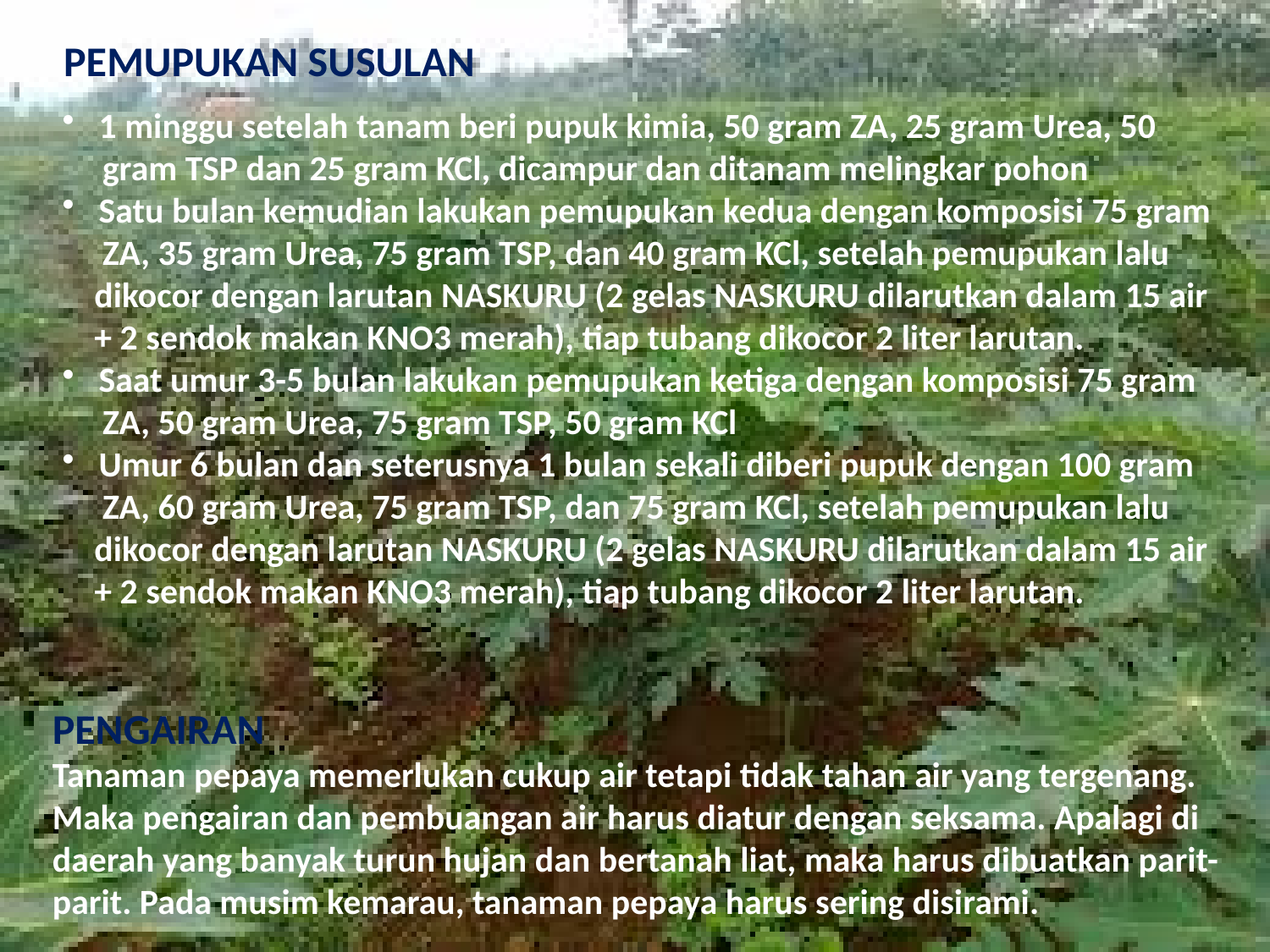

PEMUPUKAN SUSULAN
   1 minggu setelah tanam beri pupuk kimia, 50 gram ZA, 25 gram Urea, 50
     gram TSP dan 25 gram KCl, dicampur dan ditanam melingkar pohon
   Satu bulan kemudian lakukan pemupukan kedua dengan komposisi 75 gram
     ZA, 35 gram Urea, 75 gram TSP, dan 40 gram KCl, setelah pemupukan lalu
    dikocor dengan larutan NASKURU (2 gelas NASKURU dilarutkan dalam 15 air
    + 2 sendok makan KNO3 merah), tiap tubang dikocor 2 liter larutan.
   Saat umur 3-5 bulan lakukan pemupukan ketiga dengan komposisi 75 gram
     ZA, 50 gram Urea, 75 gram TSP, 50 gram KCl
   Umur 6 bulan dan seterusnya 1 bulan sekali diberi pupuk dengan 100 gram
     ZA, 60 gram Urea, 75 gram TSP, dan 75 gram KCl, setelah pemupukan lalu
    dikocor dengan larutan NASKURU (2 gelas NASKURU dilarutkan dalam 15 air
    + 2 sendok makan KNO3 merah), tiap tubang dikocor 2 liter larutan.
PENGAIRAN
Tanaman pepaya memerlukan cukup air tetapi tidak tahan air yang tergenang. Maka pengairan dan pembuangan air harus diatur dengan seksama. Apalagi di daerah yang banyak turun hujan dan bertanah liat, maka harus dibuatkan parit-parit. Pada musim kemarau, tanaman pepaya harus sering disirami.